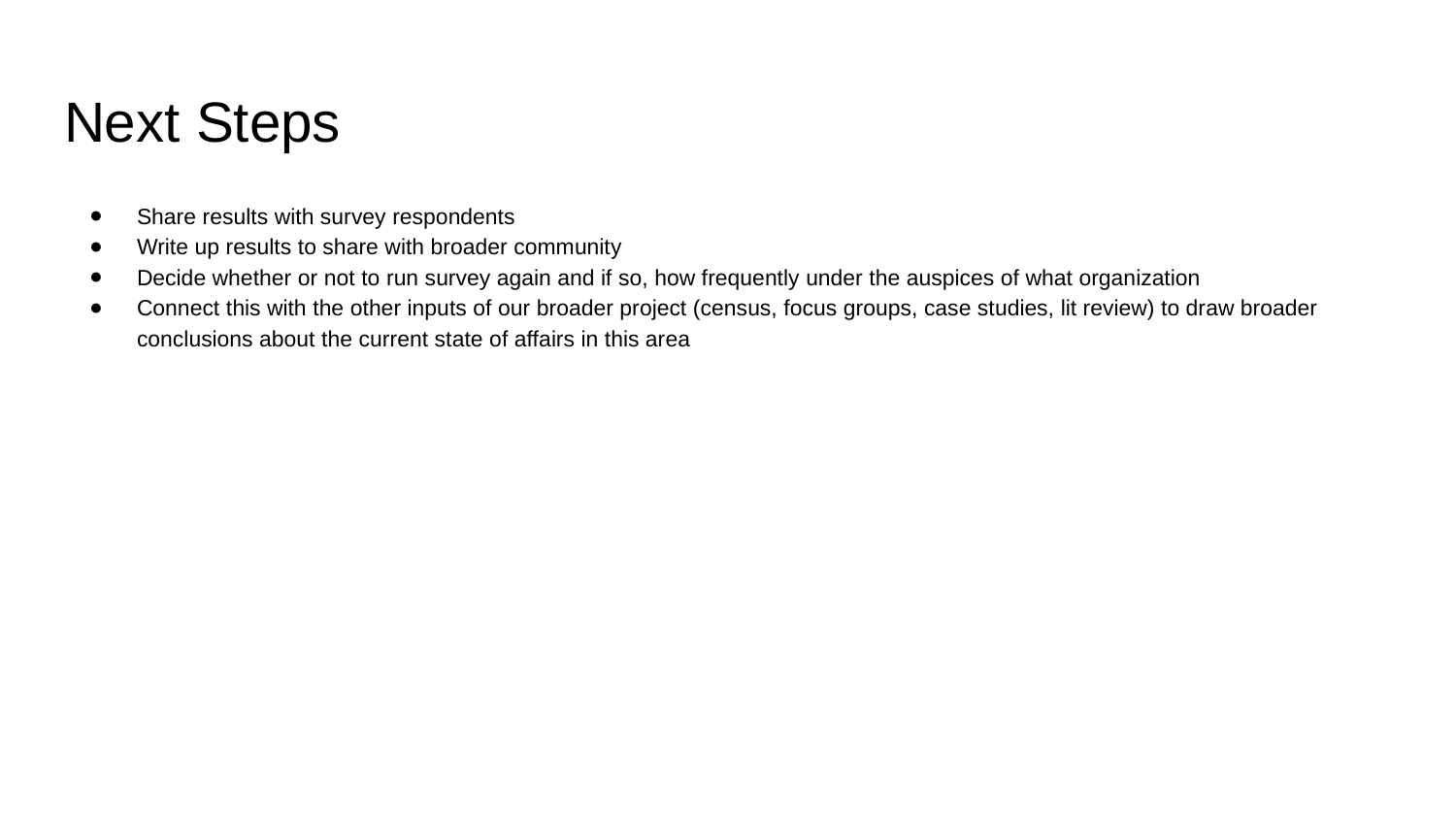

# Next Steps
Share results with survey respondents
Write up results to share with broader community
Decide whether or not to run survey again and if so, how frequently under the auspices of what organization
Connect this with the other inputs of our broader project (census, focus groups, case studies, lit review) to draw broader conclusions about the current state of affairs in this area